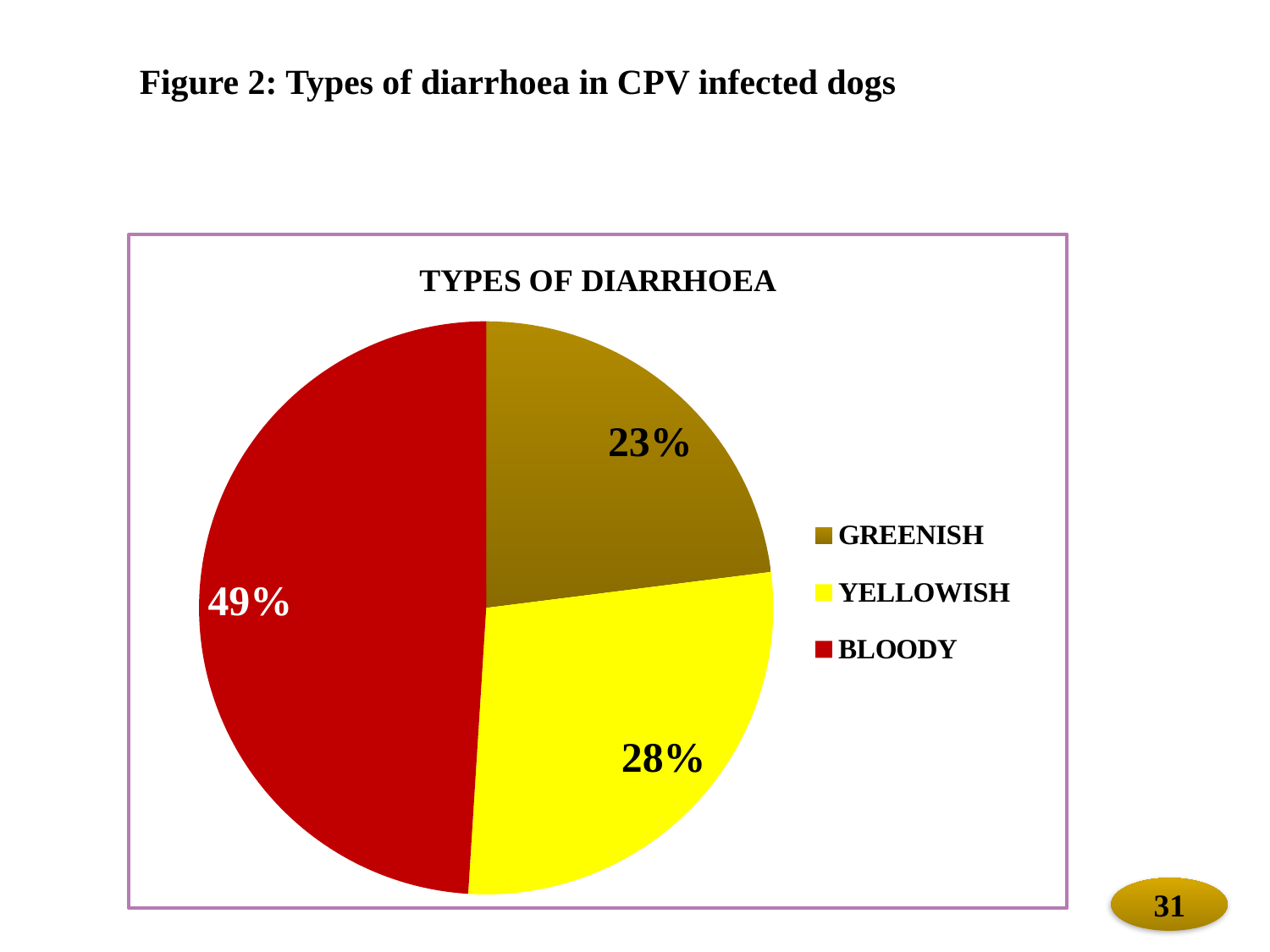

Figure 2: Types of diarrhoea in CPV infected dogs

### Chart:

| Category | TYPES OF DIARRHOEA |
|---|---|
| GREENISH | 23.0 |
| YELLOWISH | 28.0 |
| BLOODY | 49.0 |
31
31